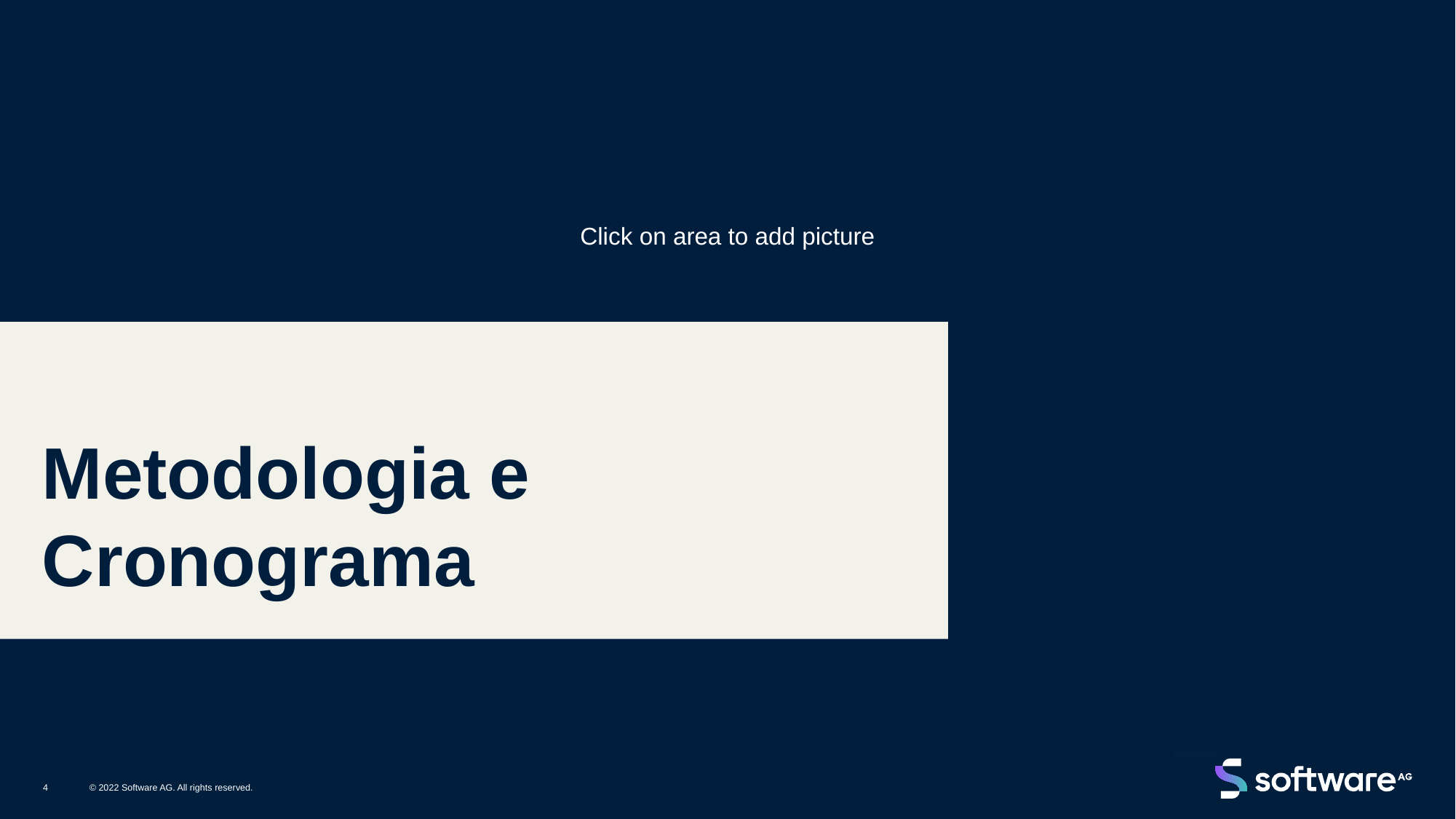

# Metodologia e Cronograma

4
© 2022 Software AG. All rights reserved.
6/23/2022